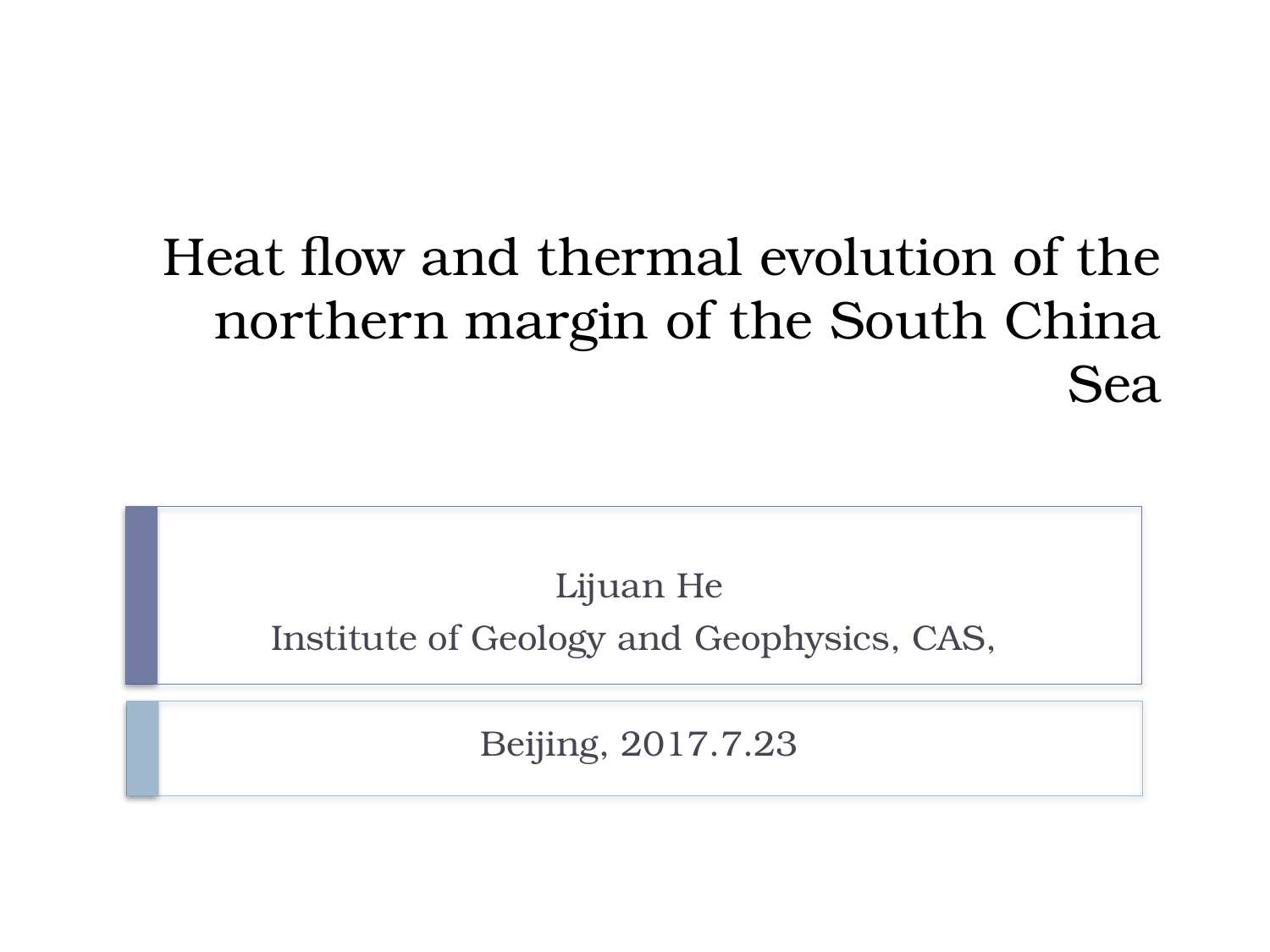

# Heat flow and thermal evolution of the northern margin of the South China Sea
Lijuan He
Institute of Geology and Geophysics, CAS,

Beijing, 2017.7.23